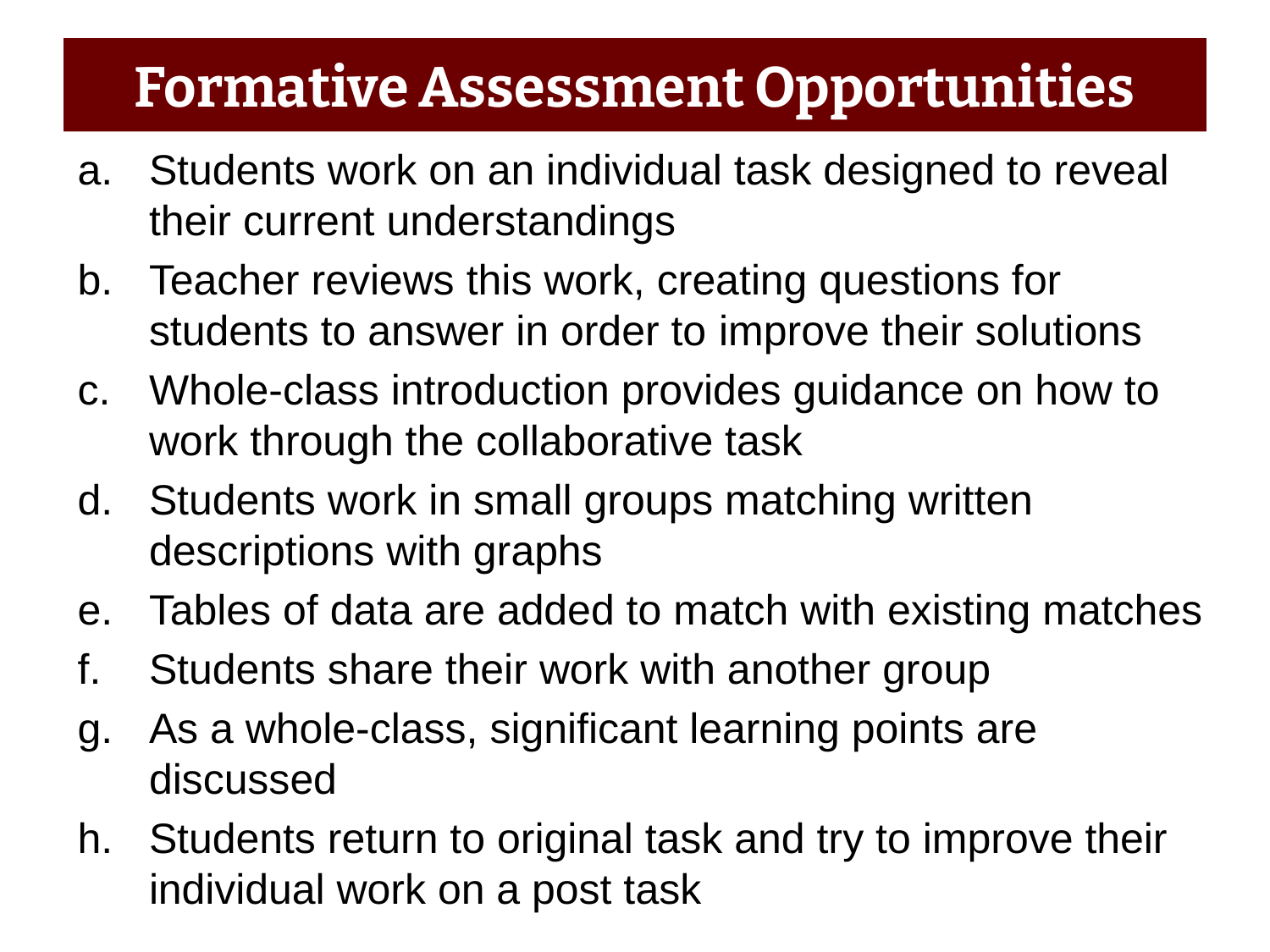

# Formative Assessment Opportunities
Students work on an individual task designed to reveal their current understandings
Teacher reviews this work, creating questions for students to answer in order to improve their solutions
Whole-class introduction provides guidance on how to work through the collaborative task
Students work in small groups matching written descriptions with graphs
Tables of data are added to match with existing matches
Students share their work with another group
As a whole-class, significant learning points are discussed
Students return to original task and try to improve their individual work on a post task